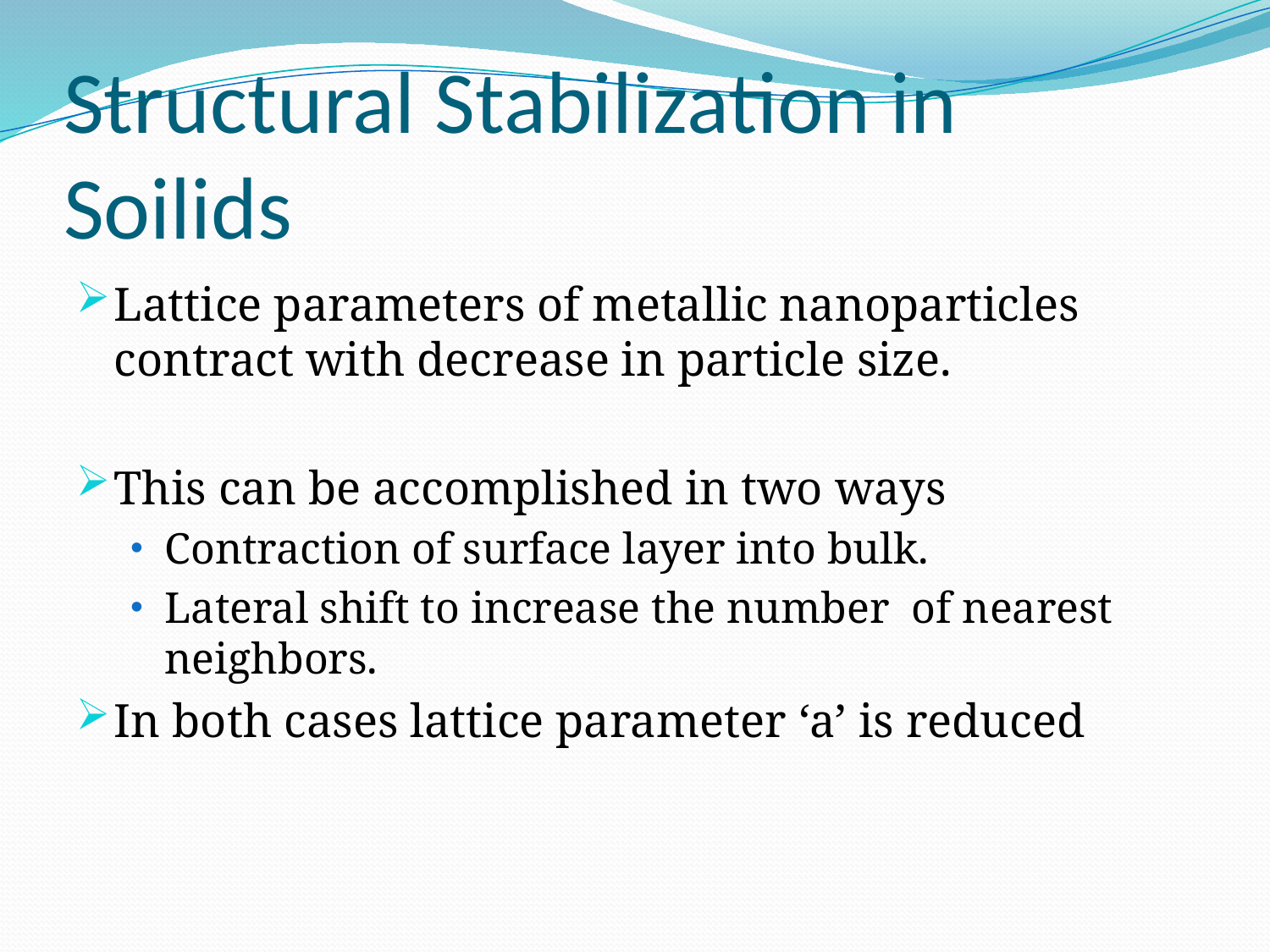

# Structural Stabilization in Soilids
Lattice parameters of metallic nanoparticles contract with decrease in particle size.

This can be accomplished in two ways
Contraction of surface layer into bulk.
Lateral shift to increase the number  of nearest neighbors.
In both cases lattice parameter ‘a’ is reduced